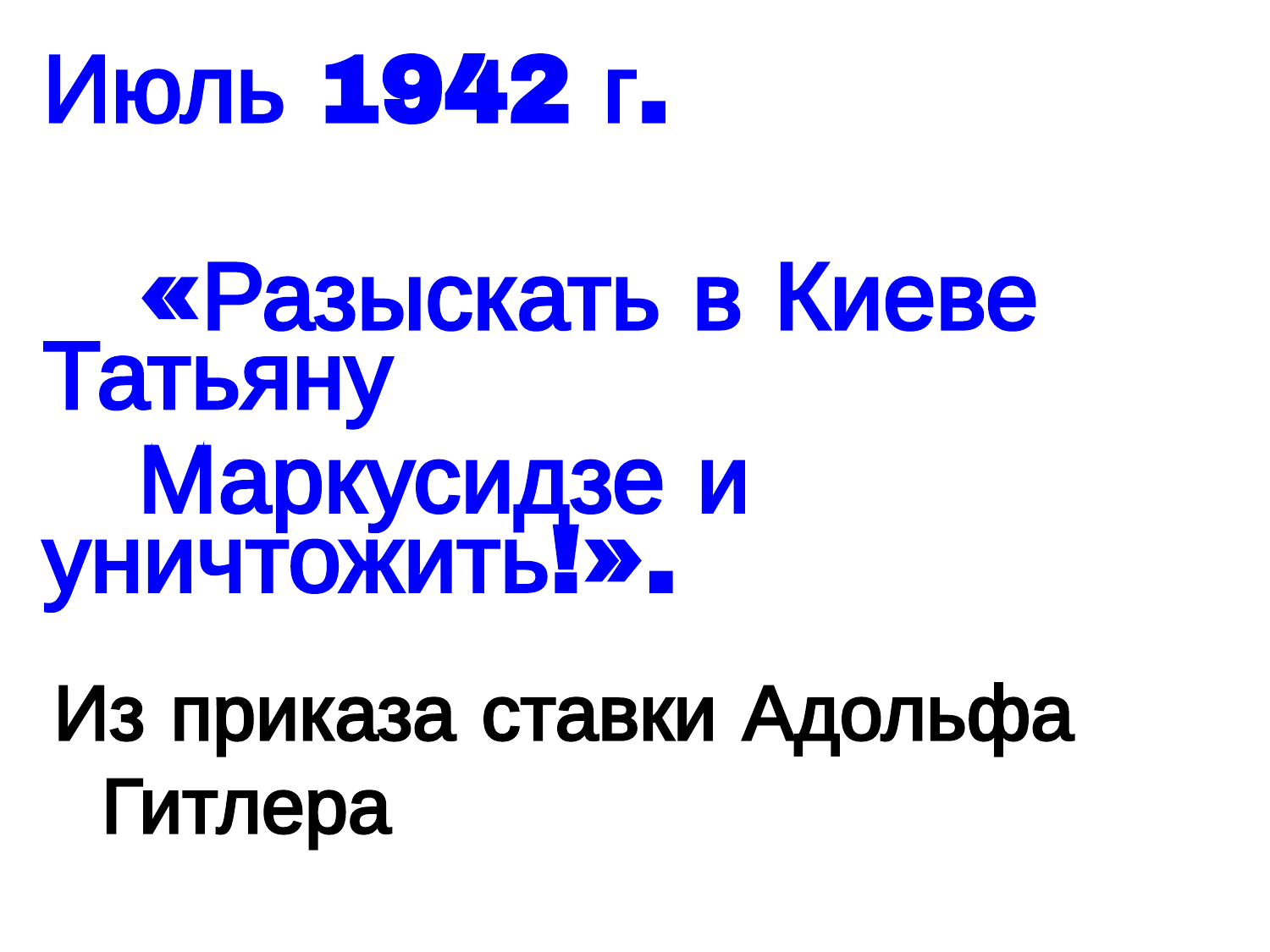

Июль 1942 г.

   «Разыскать в Киеве Татьяну
   Маркусидзе и  уничтожить!».

Из приказа ставки Адольфа    Гитлера